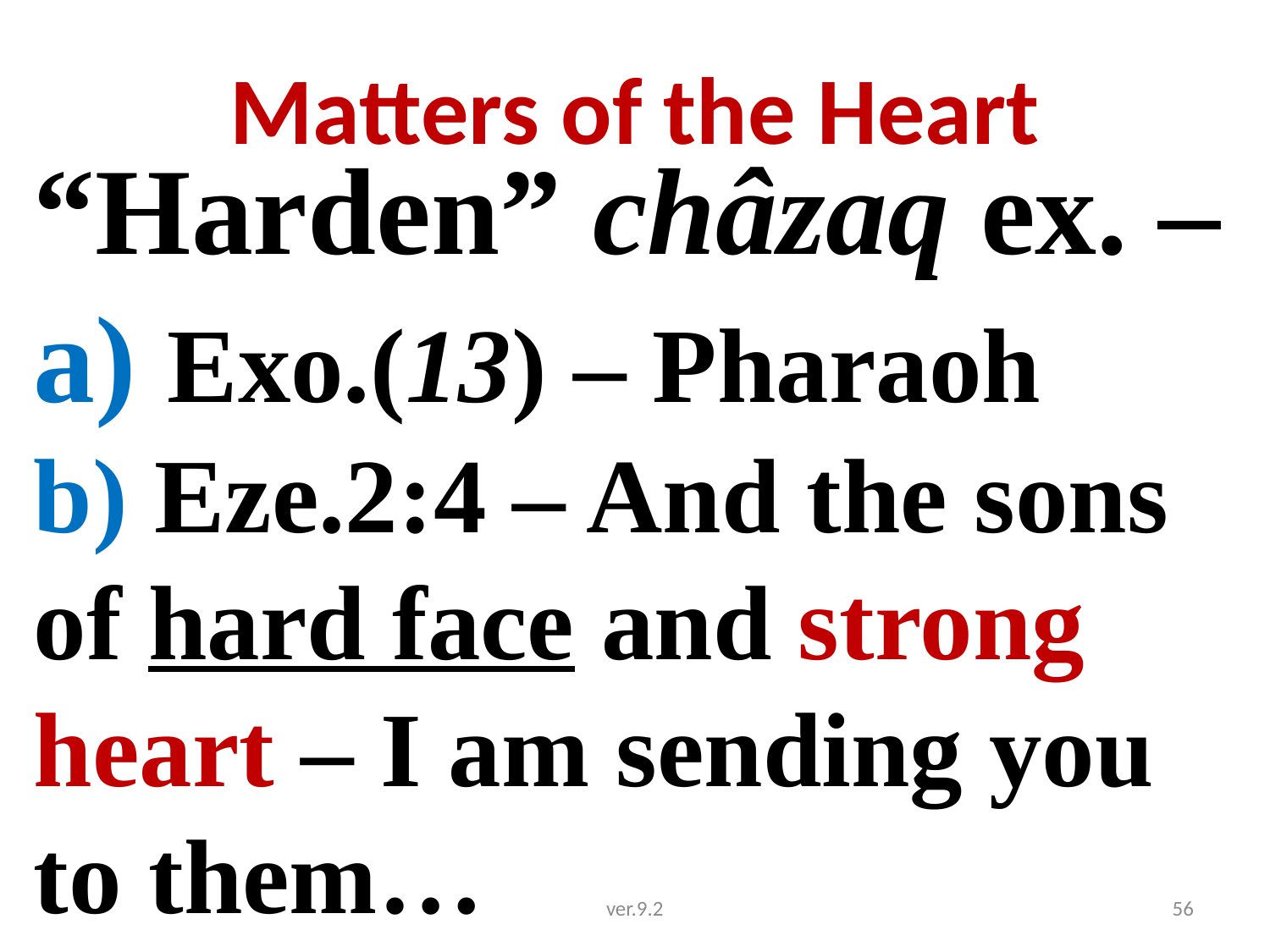

# Matters of the Heart
“Harden” châzaq ex. – a) Exo.(13) – Pharaoh
b) Eze.2:4 – And the sons of hard face and strong heart – I am sending you to them…
ver.9.2
56